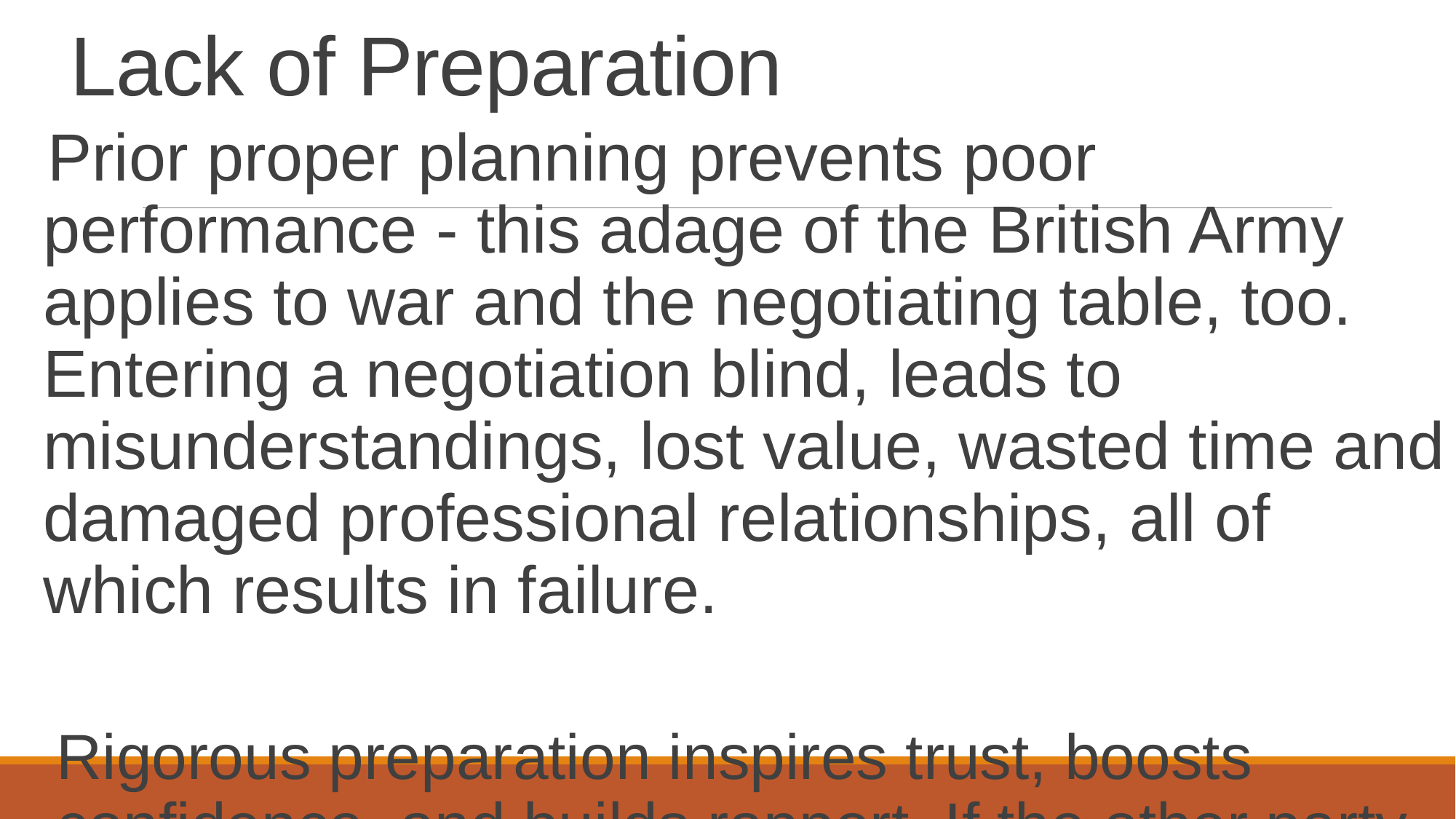

# Lack of Preparation
Prior proper planning prevents poor performance - this adage of the British Army applies to war and the negotiating table, too. Entering a negotiation blind, leads to misunderstandings, lost value, wasted time and damaged professional relationships, all of which results in failure.

Rigorous preparation inspires trust, boosts confidence, and builds rapport. If the other party feels you’ve respected their time through clear, concise arguments and workable solutions, you’re more likely to secure a successful deal. That’s why it’s essential you have a comprehensive preparation checklist to ensure you can walk into the negotiation armed with the necessary facts: